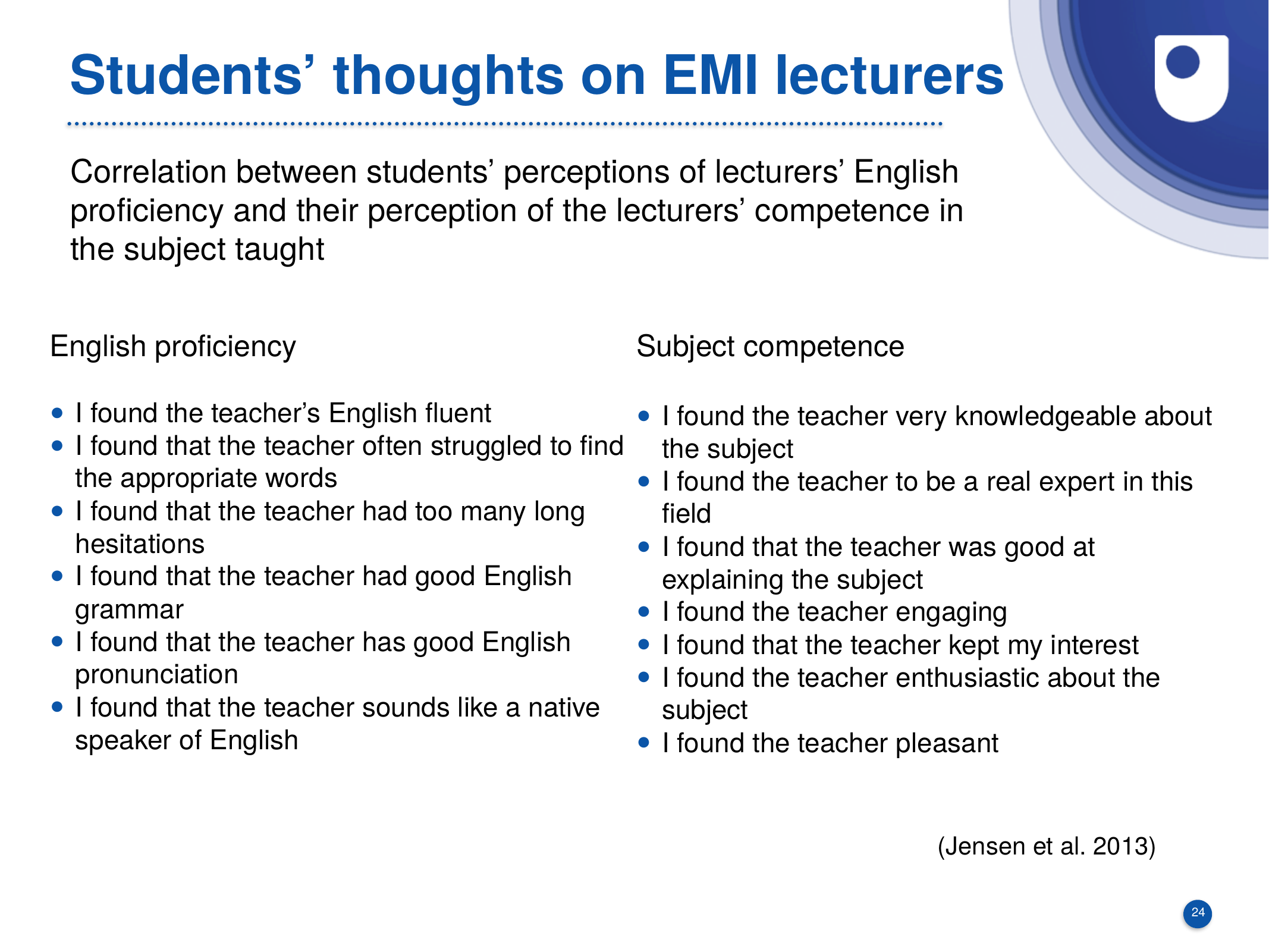

# Students’ thoughts on EMI lecturers
Correlation between students’ perceptions of lecturers’ English proficiency and their perception of the lecturers’ competence in the subject taught
English proficiency

I found the teacher’s English fluent
I found that the teacher often struggled to find the appropriate words
I found that the teacher had too many long hesitations
I found that the teacher had good English grammar
I found that the teacher has good English pronunciation
I found that the teacher sounds like a native speaker of English

Subject competence

I found the teacher very knowledgeable about the subject
I found the teacher to be a real expert in this field
I found that the teacher was good at explaining the subject
I found the teacher engaging
I found that the teacher kept my interest
I found the teacher enthusiastic about the subject
I found the teacher pleasant

(Jensen et al. 2013)
24